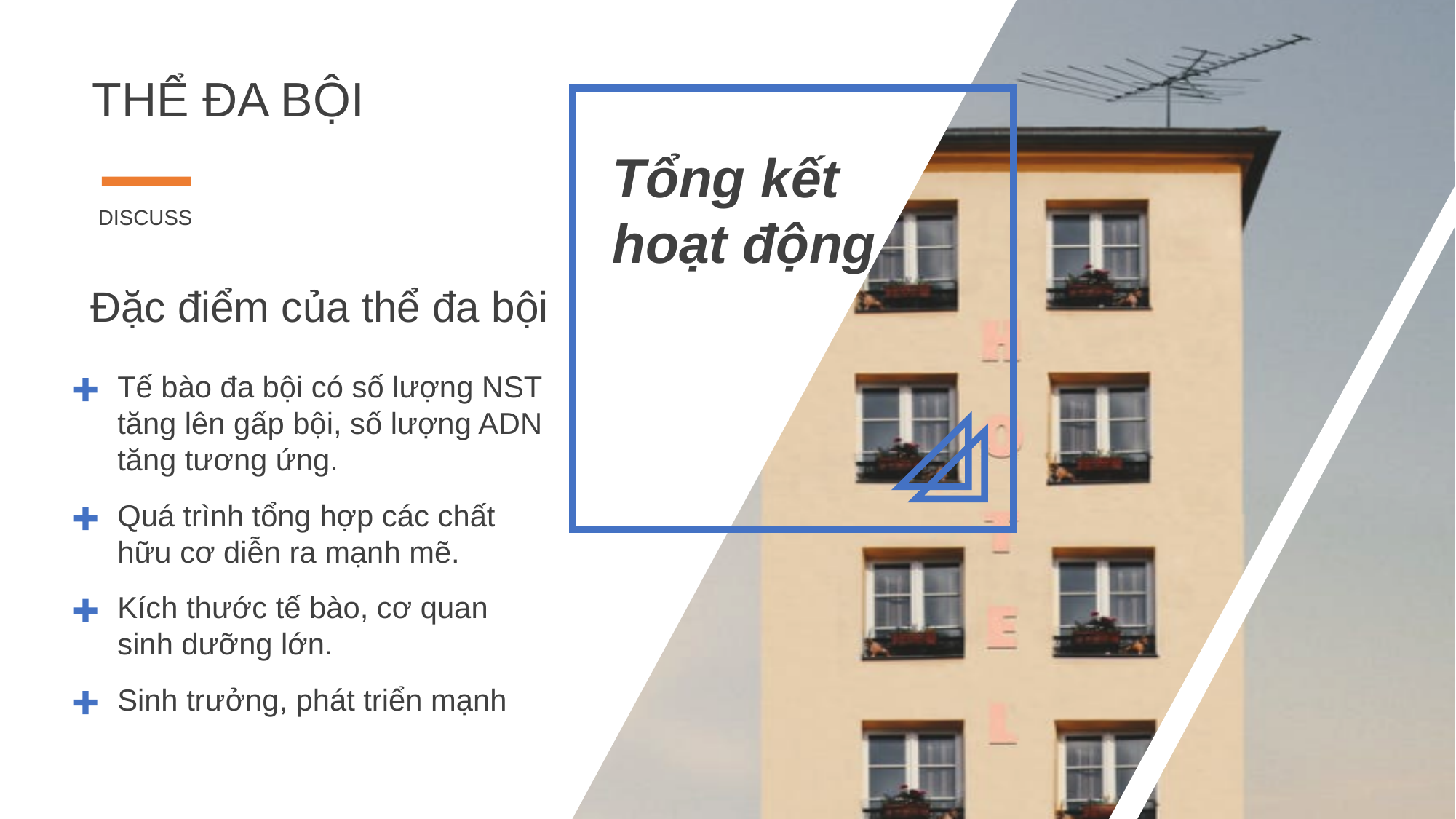

THỂ ĐA BỘI

Tổng kết
hoạt động

DISCUSS
Đặc điểm của thể đa bội
Tế bào đa bội có số lượng NST tăng lên gấp bội, số lượng ADN tăng tương ứng.

Quá trình tổng hợp các chất hữu cơ diễn ra mạnh mẽ.

Kích thước tế bào, cơ quan sinh dưỡng lớn.

Sinh trưởng, phát triển mạnh